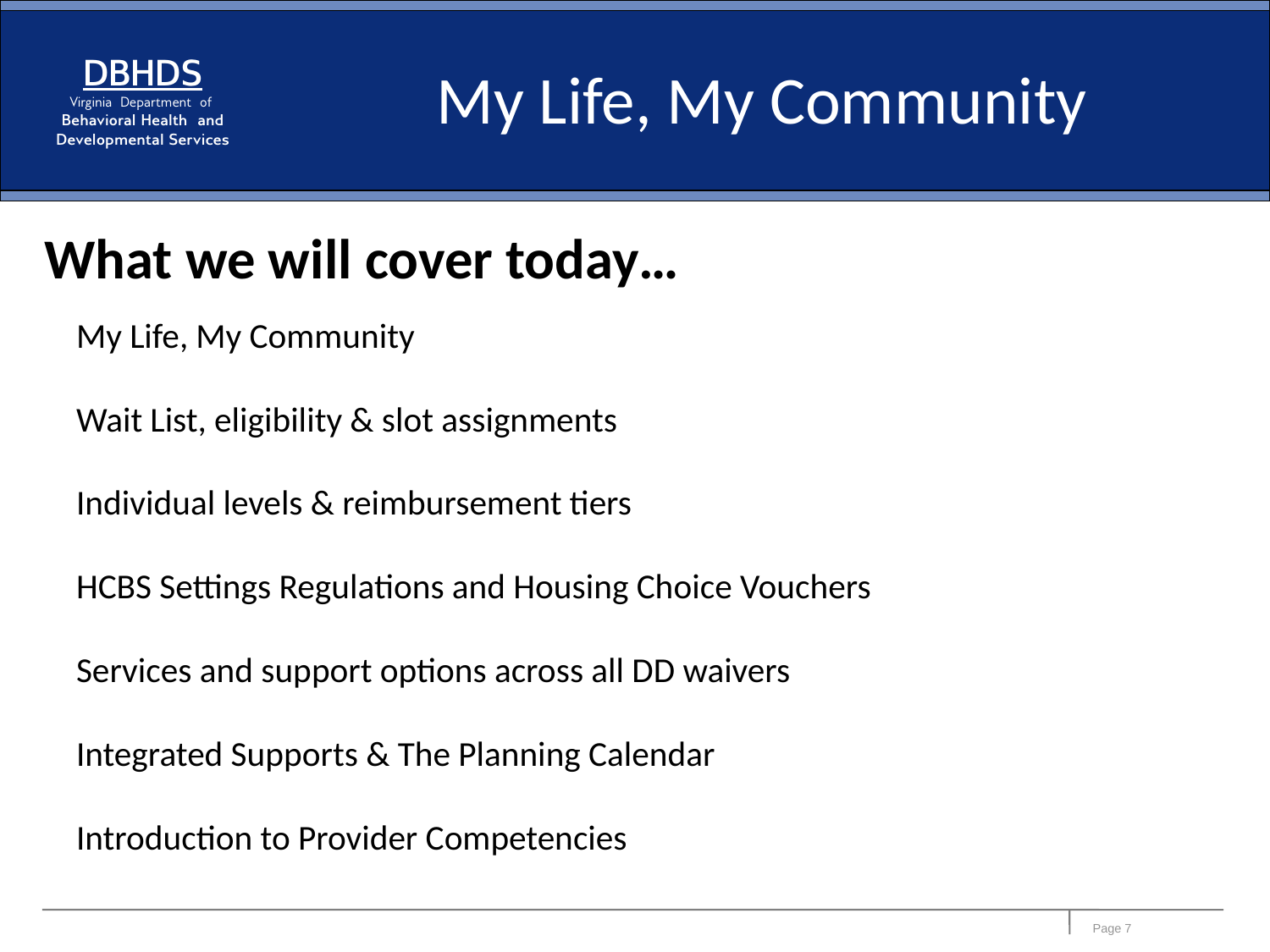

# My Life, My Community
What we will cover today…
My Life, My Community

Wait List, eligibility & slot assignments

Individual levels & reimbursement tiers

HCBS Settings Regulations and Housing Choice Vouchers

Services and support options across all DD waivers

Integrated Supports & The Planning Calendar

Introduction to Provider Competencies